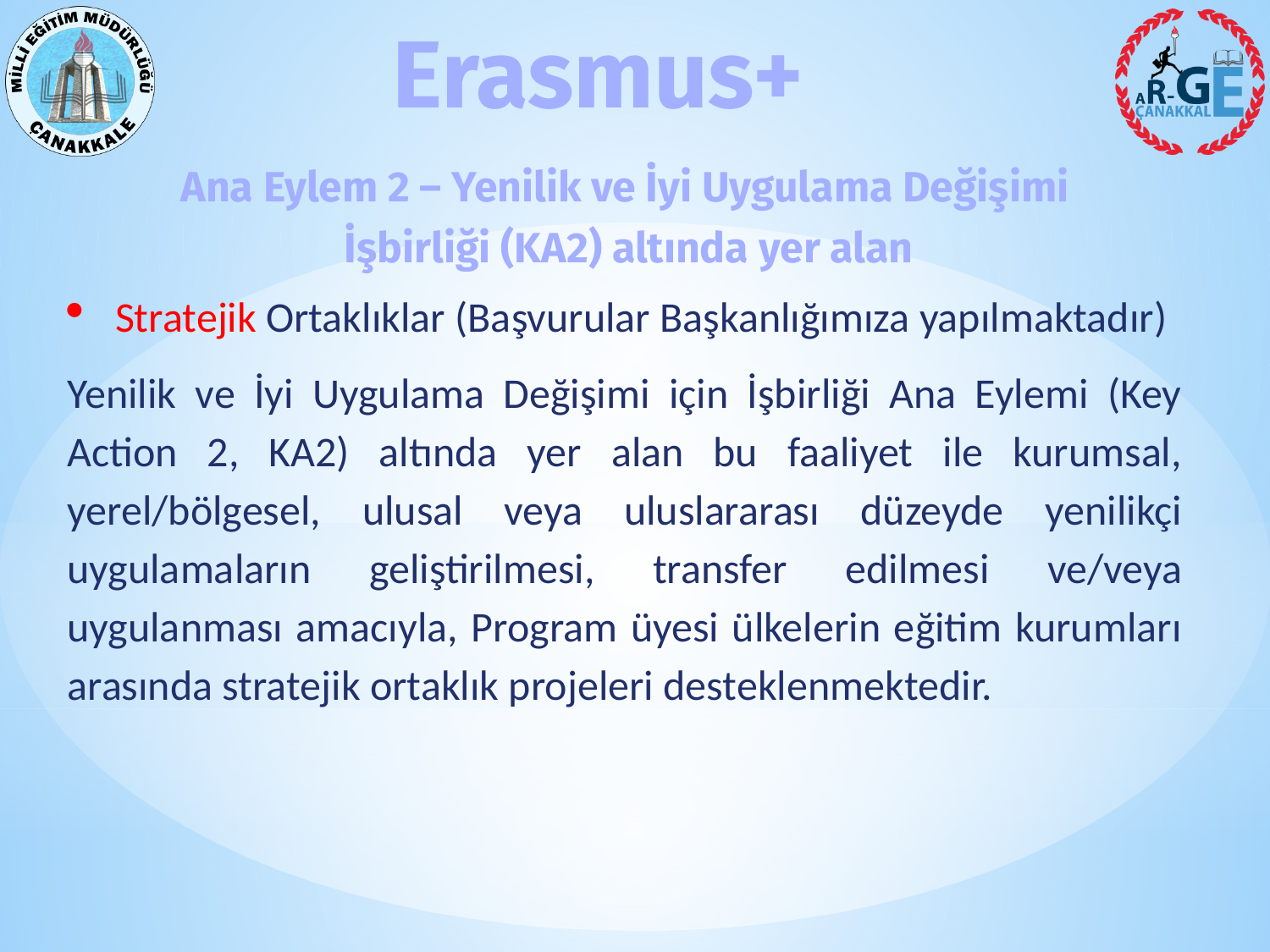

Ana Eylem 2 – Yenilik ve İyi Uygulama Değişimi
İşbirliği (KA2) altında yer alan
Stratejik Ortaklıklar (Başvurular Başkanlığımıza yapılmaktadır)
Yenilik ve İyi Uygulama Değişimi için İşbirliği Ana Eylemi (Key Action 2, KA2) altında yer alan bu faaliyet ile kurumsal, yerel/bölgesel, ulusal veya uluslararası düzeyde yenilikçi uygulamaların geliştirilmesi, transfer edilmesi ve/veya uygulanması amacıyla, Program üyesi ülkelerin eğitim kurumları arasında stratejik ortaklık projeleri desteklenmektedir.